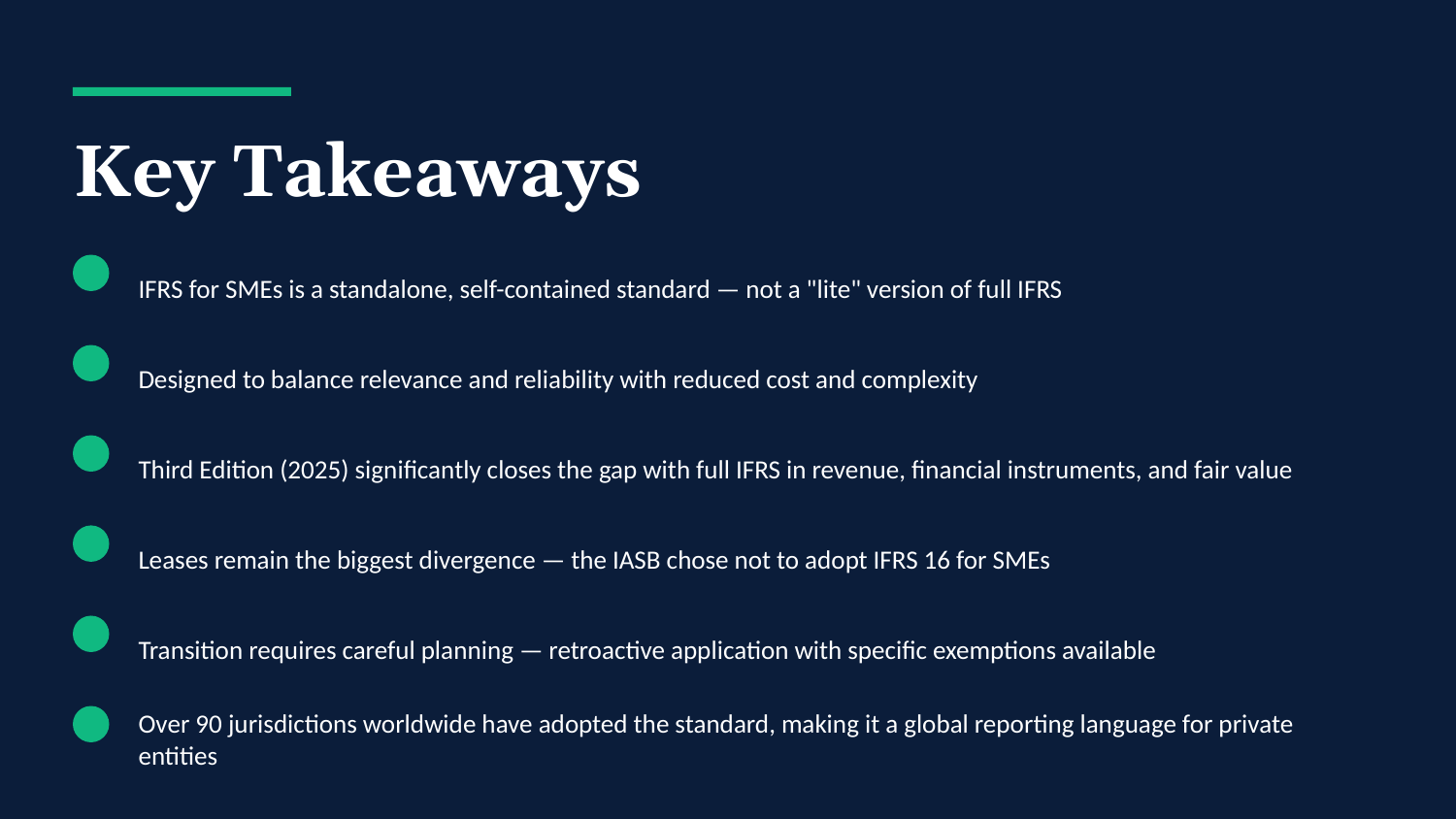

Key Takeaways
IFRS for SMEs is a standalone, self-contained standard — not a "lite" version of full IFRS

Designed to balance relevance and reliability with reduced cost and complexity

Third Edition (2025) significantly closes the gap with full IFRS in revenue, financial instruments, and fair value

Leases remain the biggest divergence — the IASB chose not to adopt IFRS 16 for SMEs

Transition requires careful planning — retroactive application with specific exemptions available

Over 90 jurisdictions worldwide have adopted the standard, making it a global reporting language for private entities